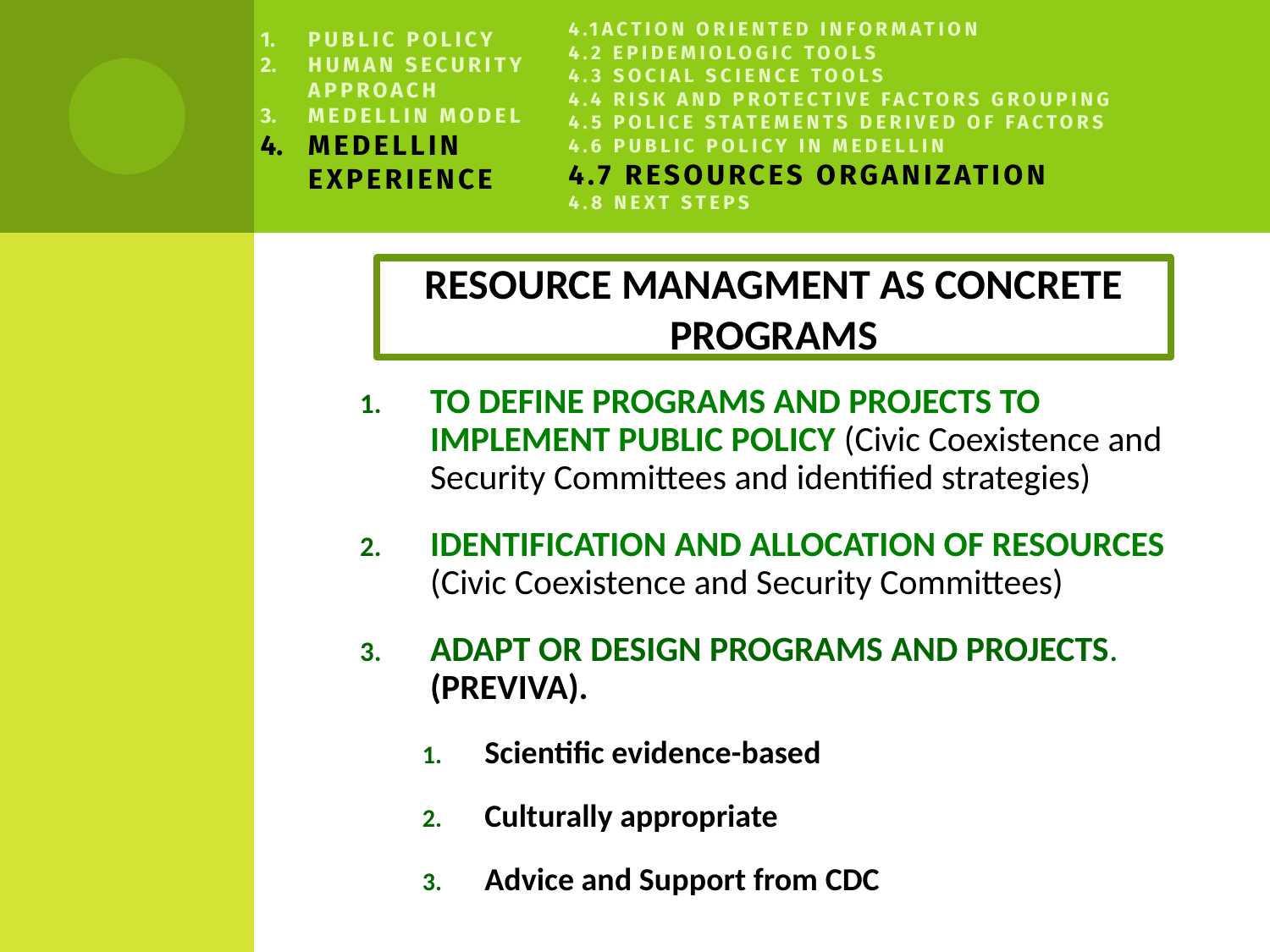

# 4.1Action oriented information 4.2 Epidemiologic tools 4.3 Social science tools 4.4 Risk and protective factors grouping 4.5 Police statements derived of factors 4.6 Public policy in Medellin 4.7 Resources organization 4.8 Next steps
Public policy
Human security approach
Medellin model
Medellin experience

RESOURCE MANAGMENT AS CONCRETE PROGRAMS
TO DEFINE PROGRAMS AND PROJECTS TO IMPLEMENT PUBLIC POLICY (Civic Coexistence and Security Committees and identified strategies)
IDENTIFICATION AND ALLOCATION OF RESOURCES (Civic Coexistence and Security Committees)
ADAPT OR DESIGN PROGRAMS AND PROJECTS. (PREVIVA).
Scientific evidence-based
Culturally appropriate
Advice and Support from CDC